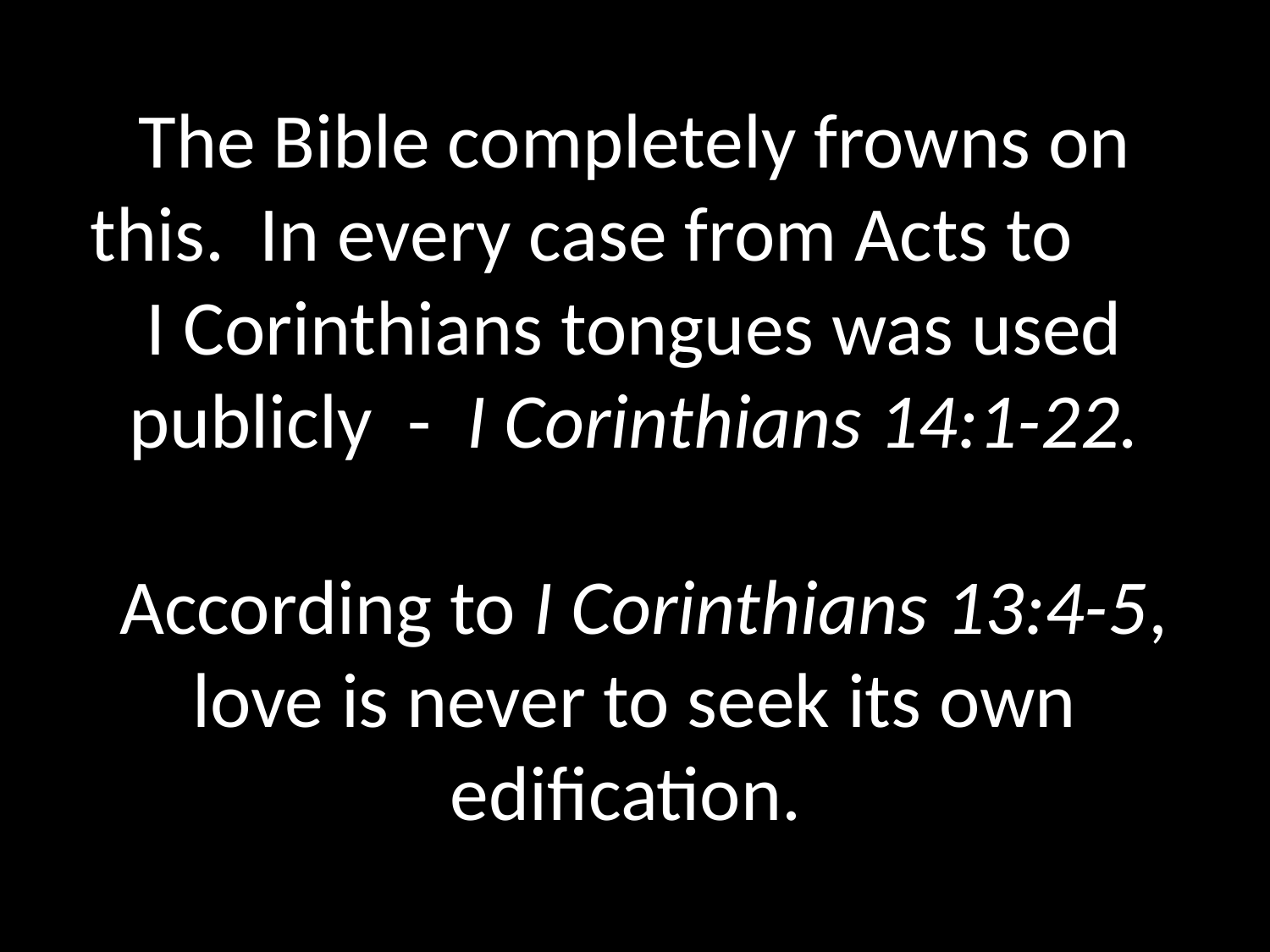

# The Bible completely frowns on this.  In every case from Acts to       I Corinthians tongues was used publicly  -  I Corinthians 14:1-22. According to I Corinthians 13:4-5, love is never to seek its own edification.